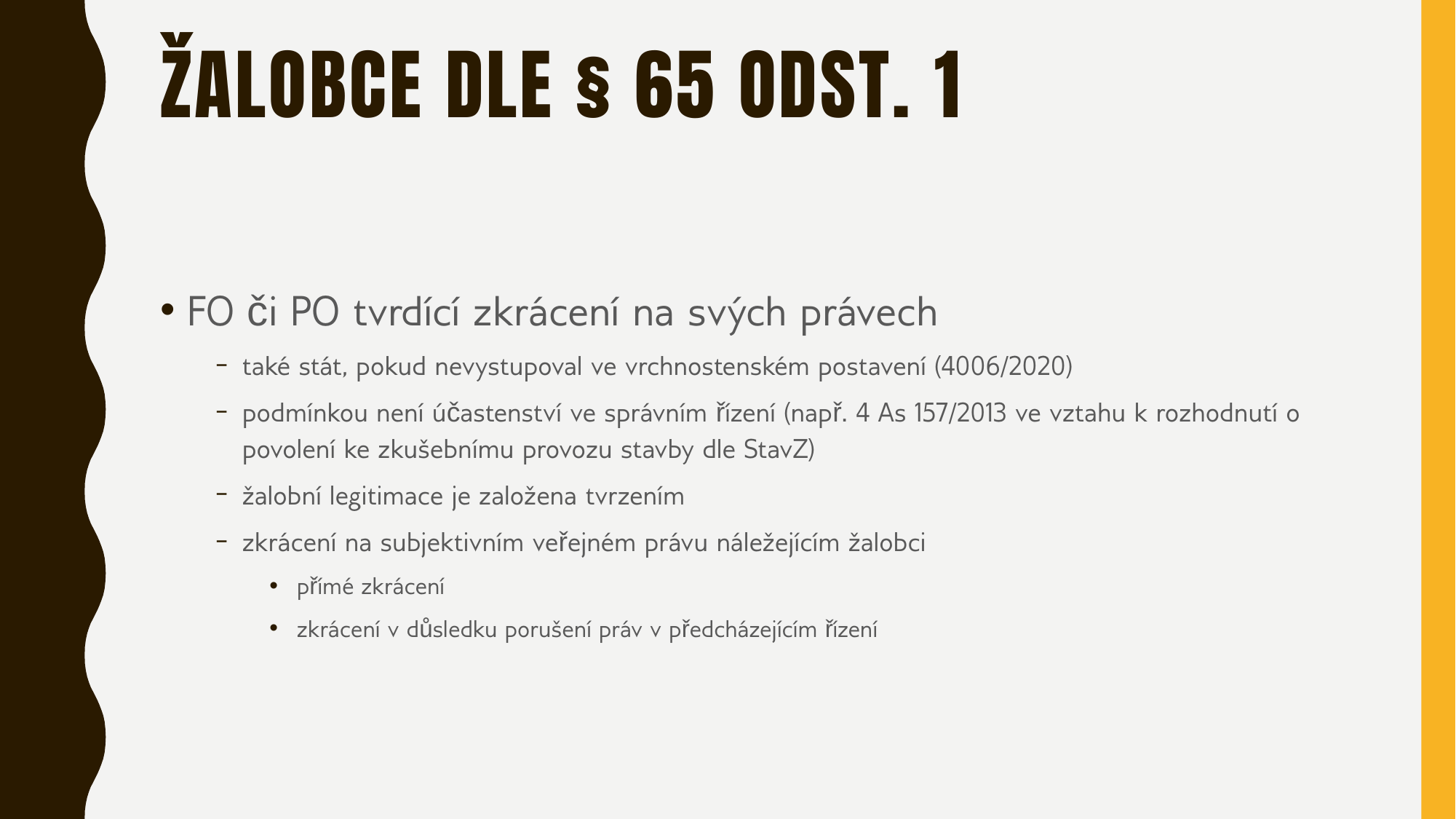

# Žalobce dle § 65 odst. 1
FO či PO tvrdící zkrácení na svých právech
také stát, pokud nevystupoval ve vrchnostenském postavení (4006/2020)
podmínkou není účastenství ve správním řízení (např. 4 As 157/2013 ve vztahu k rozhodnutí o povolení ke zkušebnímu provozu stavby dle StavZ)
žalobní legitimace je založena tvrzením
zkrácení na subjektivním veřejném právu náležejícím žalobci
přímé zkrácení
zkrácení v důsledku porušení práv v předcházejícím řízení